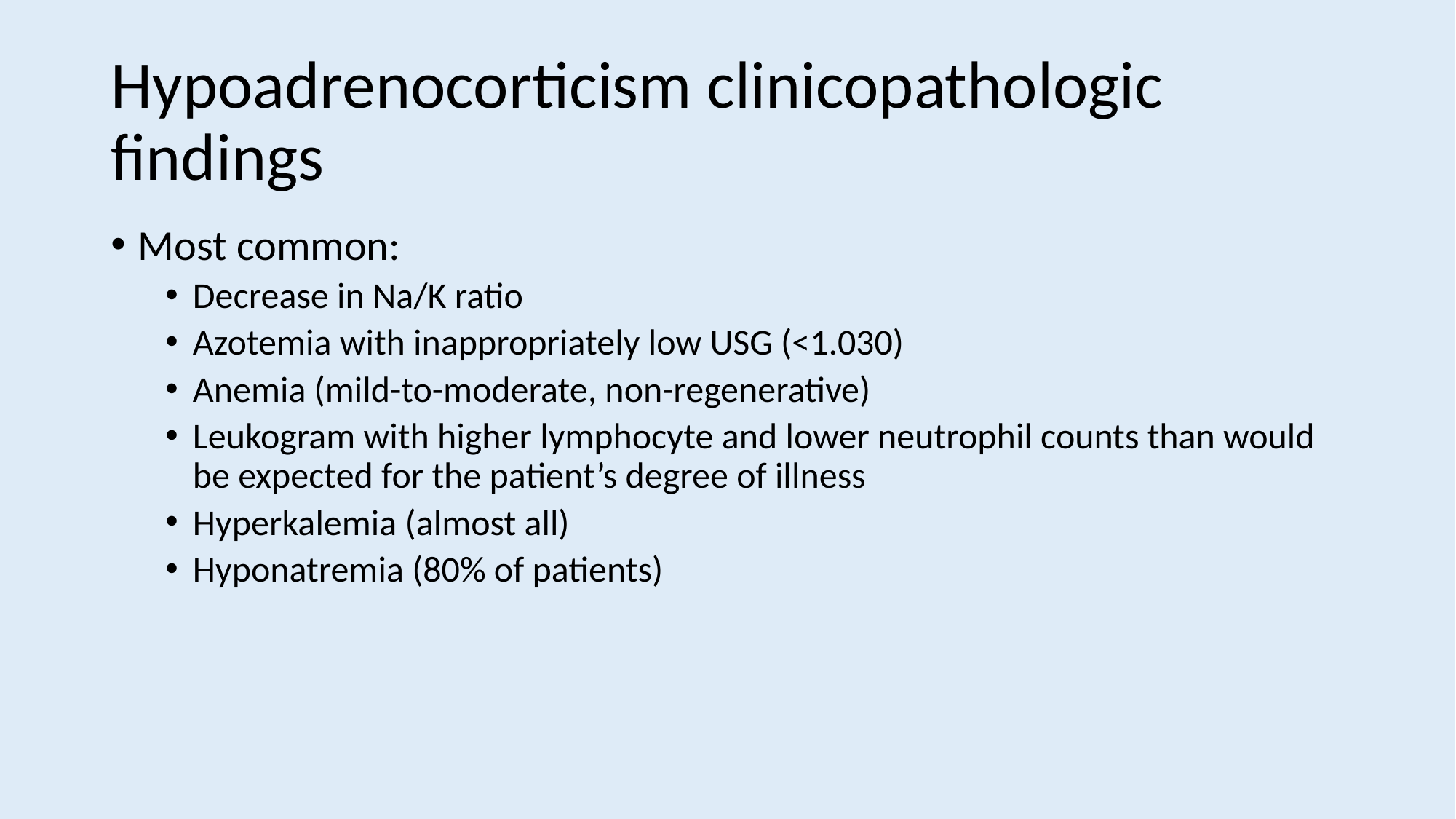

# Hypoadrenocorticism clinicopathologic findings
Most common:
Decrease in Na/K ratio
Azotemia with inappropriately low USG (<1.030)
Anemia (mild-to-moderate, non-regenerative)
Leukogram with higher lymphocyte and lower neutrophil counts than would be expected for the patient’s degree of illness
Hyperkalemia (almost all)
Hyponatremia (80% of patients)